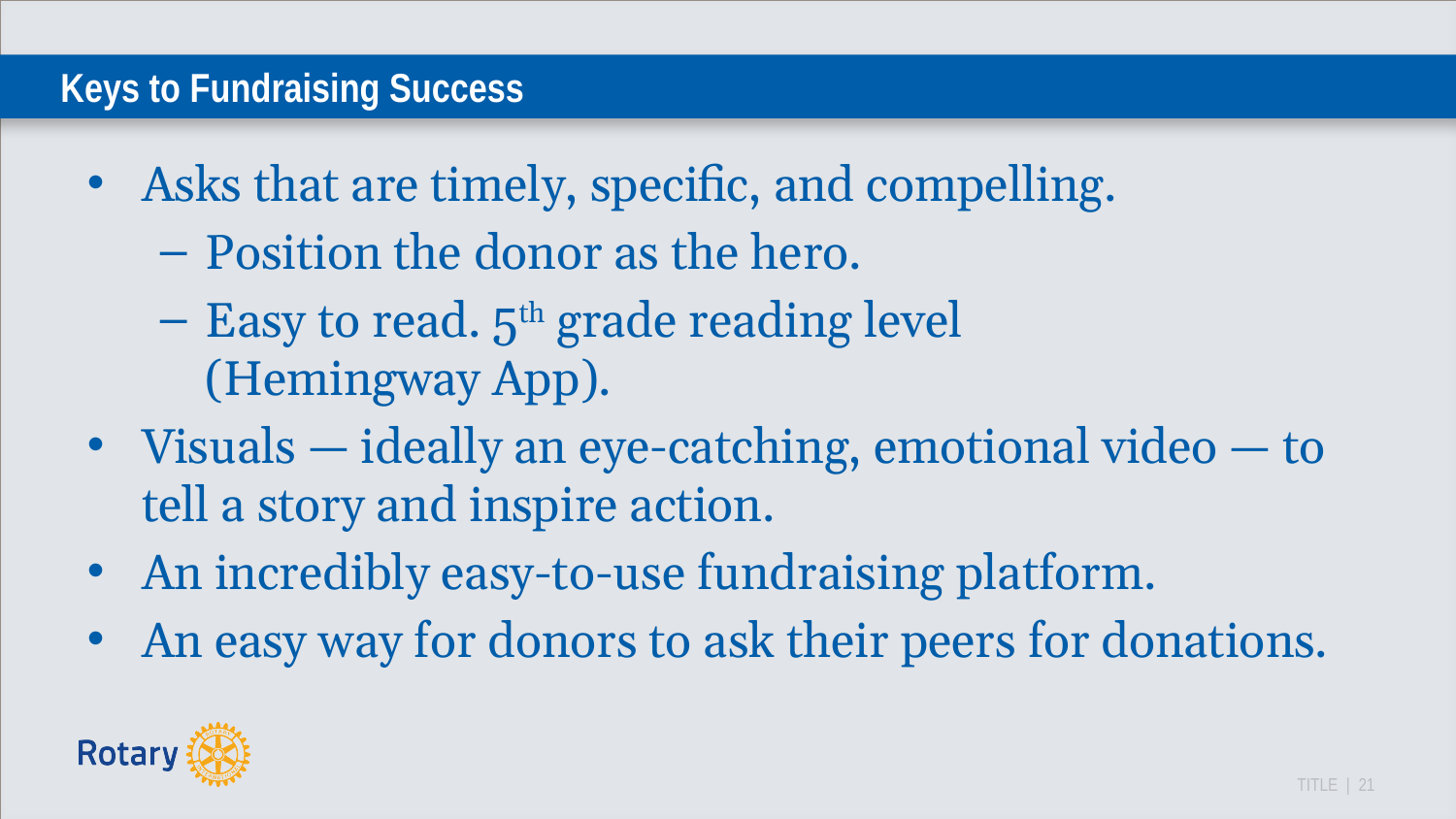

# Keys to Fundraising Success
Asks that are timely, specific, and compelling.
Position the donor as the hero.
Easy to read. 5th grade reading level
(Hemingway App).
Visuals — ideally an eye-catching, emotional video — to tell a story and inspire action.
An incredibly easy-to-use fundraising platform.
An easy way for donors to ask their peers for donations.